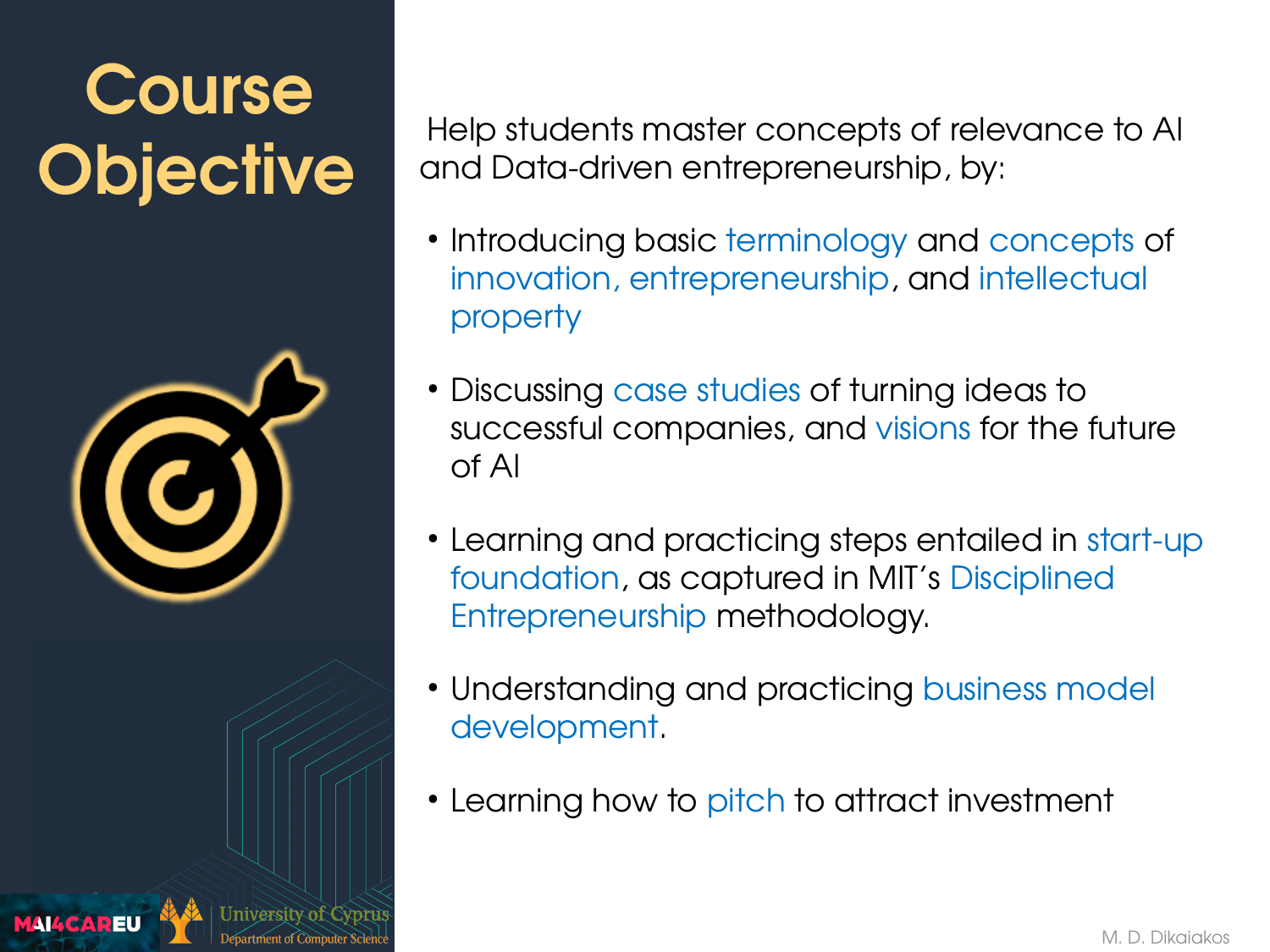

Help students master concepts of relevance to AI and Data-driven entrepreneurship, by:
Introducing basic terminology and concepts of innovation, entrepreneurship, and intellectual property
Discussing case studies of turning ideas to successful companies, and visions for the future of AI
Learning and practicing steps entailed in start-up foundation, as captured in MIT’s Disciplined Entrepreneurship methodology.
Understanding and practicing business model development.
Learning how to pitch to attract investment
# Course Objective